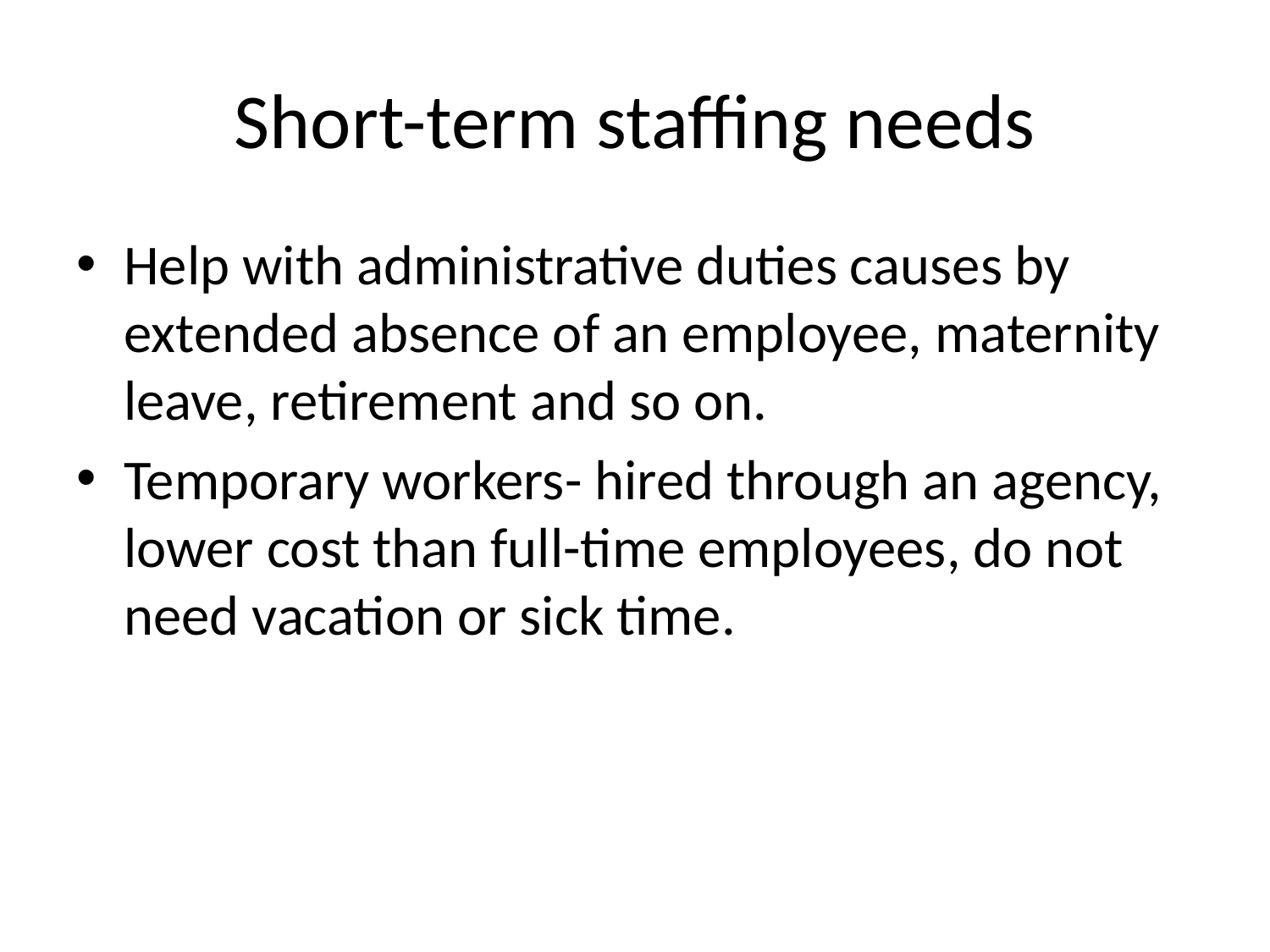

# Short-term staffing needs
Help with administrative duties causes by extended absence of an employee, maternity leave, retirement and so on.
Temporary workers- hired through an agency, lower cost than full-time employees, do not need vacation or sick time.